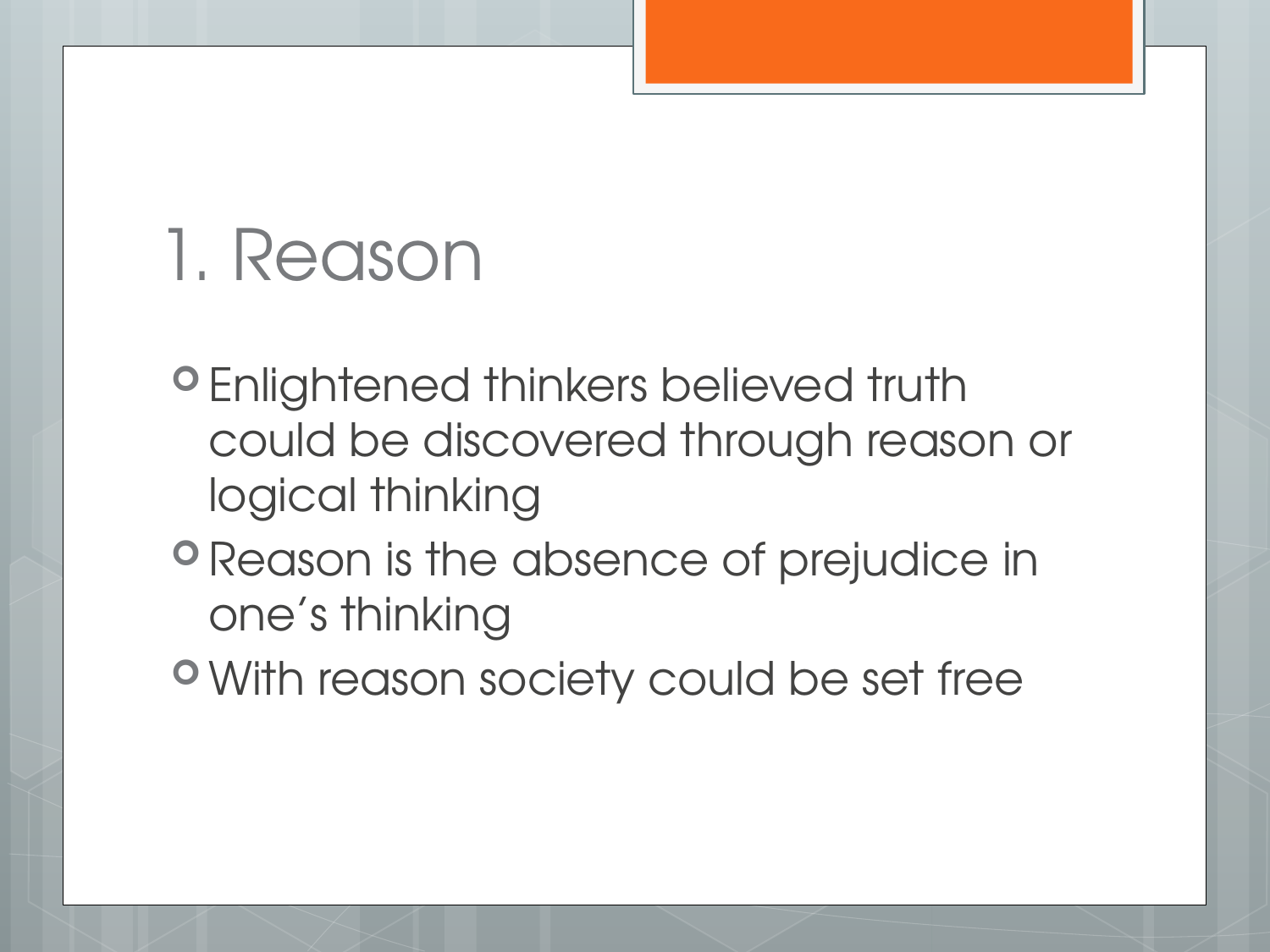

# 1. Reason
Enlightened thinkers believed truth could be discovered through reason or logical thinking
Reason is the absence of prejudice in one’s thinking
With reason society could be set free